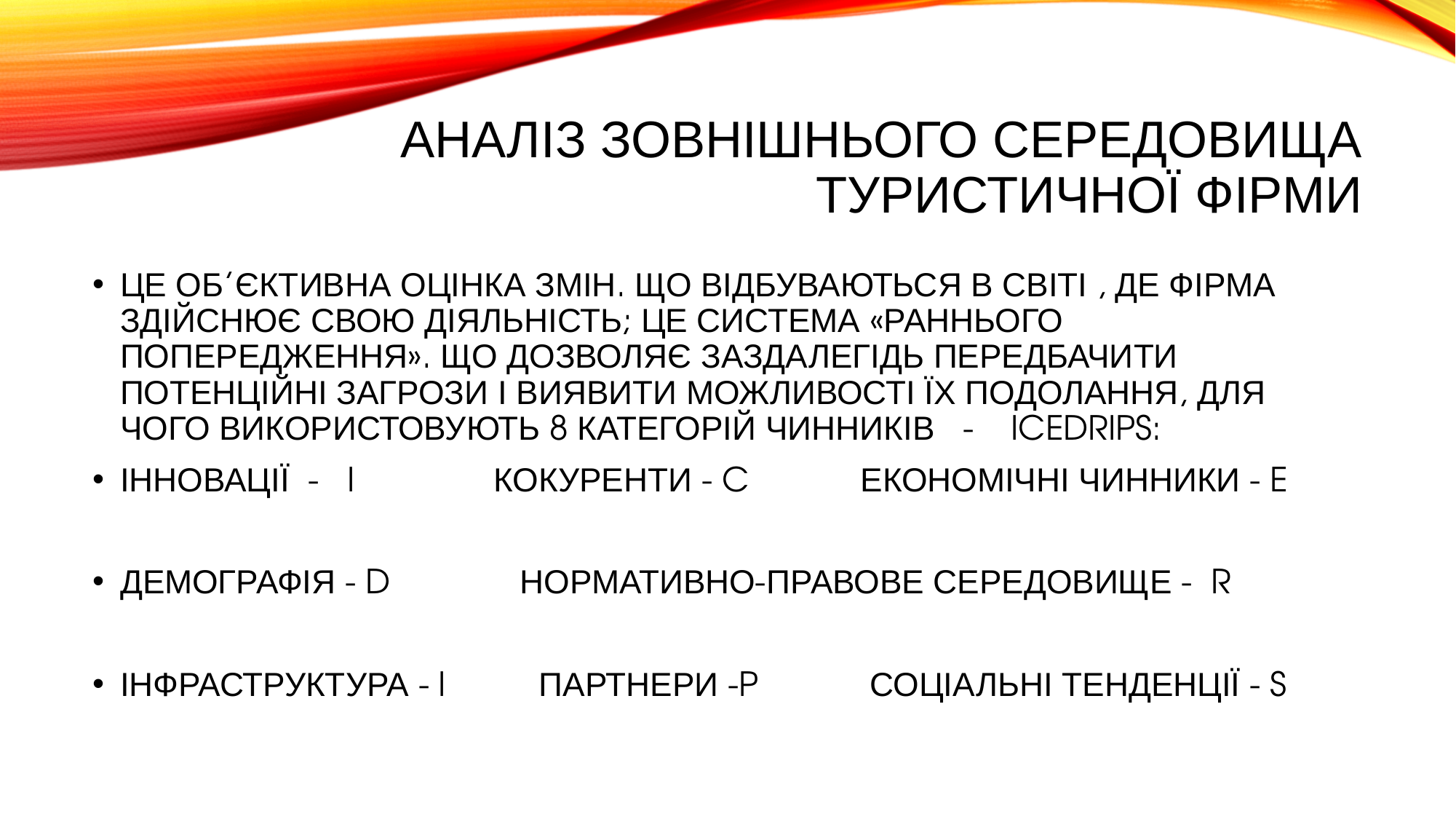

# АНАЛІЗ ЗОВНІШНЬОГО СЕРЕДОВИЩА ТУРИСТИЧНОЇ ФІРМИ
ЦЕ ОБ’ЄКТИВНА ОЦІНКА ЗМІН. ЩО ВІДБУВАЮТЬСЯ В СВІТІ , ДЕ ФІРМА ЗДІЙСНЮЄ СВОЮ ДІЯЛЬНІСТЬ; ЦЕ СИСТЕМА «РАННЬОГО ПОПЕРЕДЖЕННЯ». ЩО ДОЗВОЛЯЄ ЗАЗДАЛЕГІДЬ ПЕРЕДБАЧИТИ ПОТЕНЦІЙНІ ЗАГРОЗИ І ВИЯВИТИ МОЖЛИВОСТІ ЇХ ПОДОЛАННЯ, ДЛЯ ЧОГО ВИКОРИСТОВУЮТЬ 8 КАТЕГОРІЙ ЧИННИКІВ   -    ICEDRIPS:
ІННОВАЦІЇ  -   I               КОКУРЕНТИ - C            ЕКОНОМІЧНІ ЧИННИКИ - E

ДЕМОГРАФІЯ - D              НОРМАТИВНО-ПРАВОВЕ СЕРЕДОВИЩЕ -  R

ІНФРАСТРУКТУРА - I          ПАРТНЕРИ -P            СОЦІАЛЬНІ ТЕНДЕНЦІЇ - S